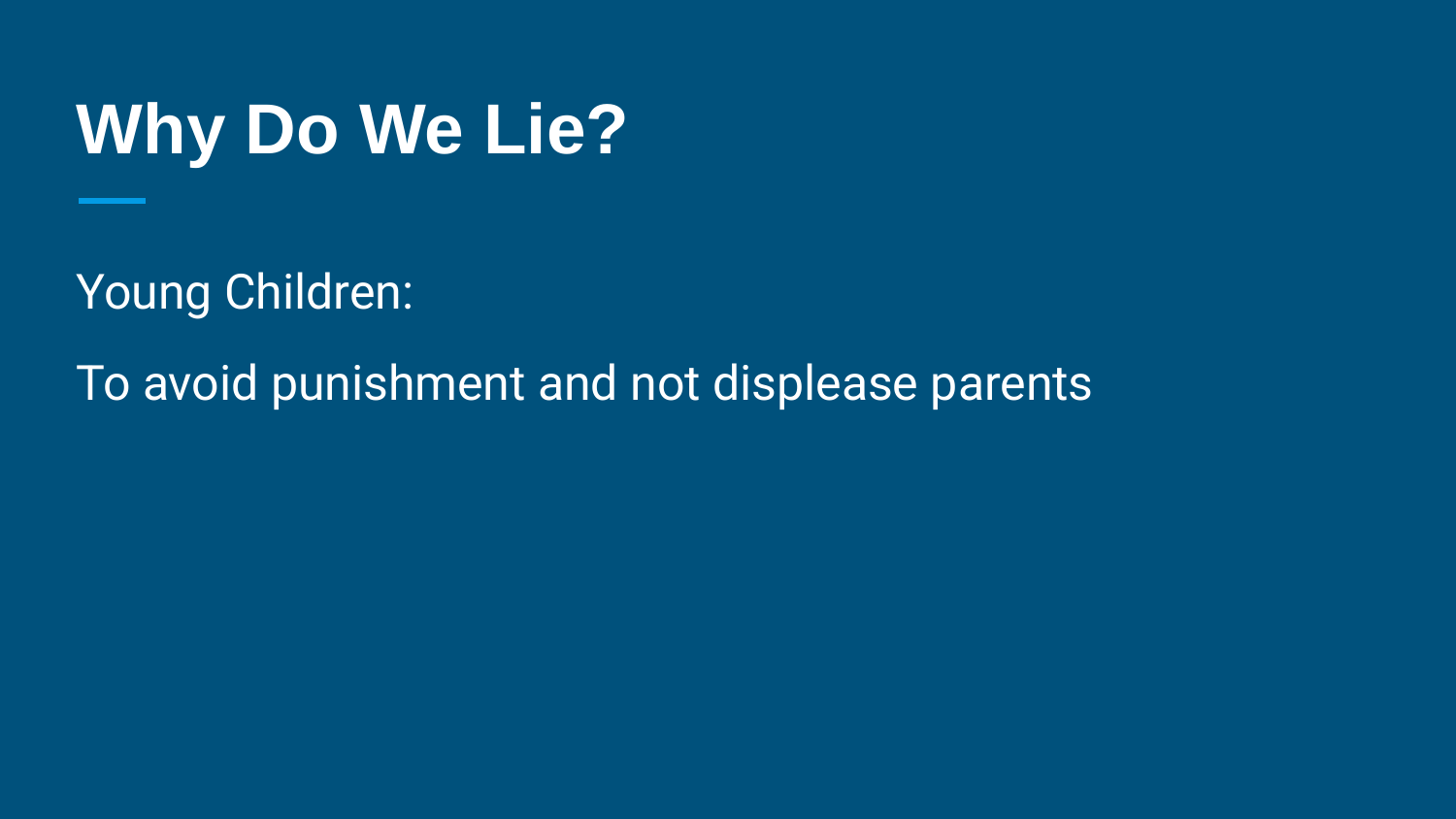

# Why Do We Lie?
Young Children:
To avoid punishment and not displease parents